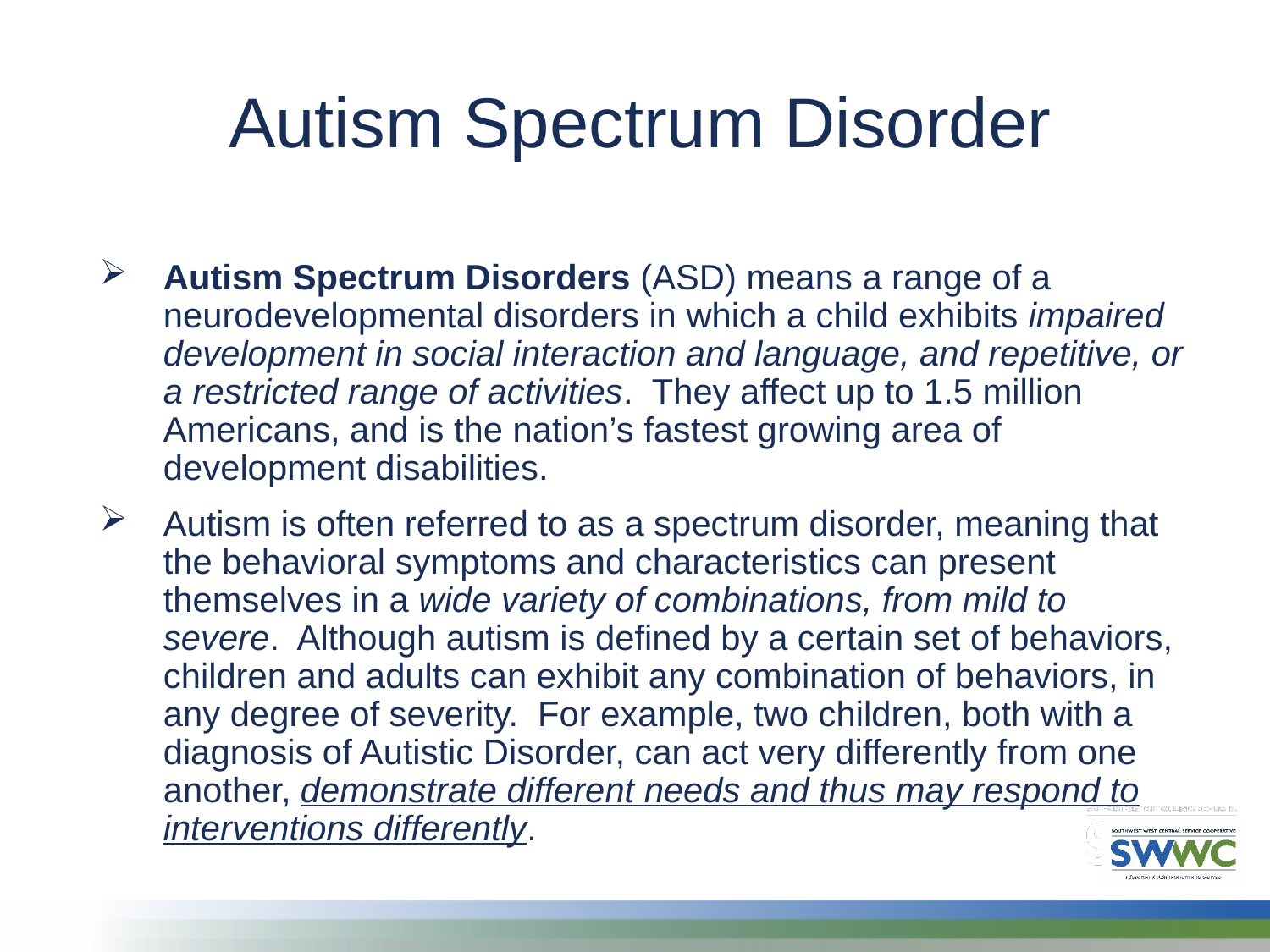

Autism Spectrum Disorder
Autism Spectrum Disorders (ASD) means a range of a neurodevelopmental disorders in which a child exhibits impaired development in social interaction and language, and repetitive, or a restricted range of activities.  They affect up to 1.5 million Americans, and is the nation’s fastest growing area of development disabilities.
Autism is often referred to as a spectrum disorder, meaning that the behavioral symptoms and characteristics can present themselves in a wide variety of combinations, from mild to severe.  Although autism is defined by a certain set of behaviors, children and adults can exhibit any combination of behaviors, in any degree of severity.  For example, two children, both with a diagnosis of Autistic Disorder, can act very differently from one another, demonstrate different needs and thus may respond to interventions differently.